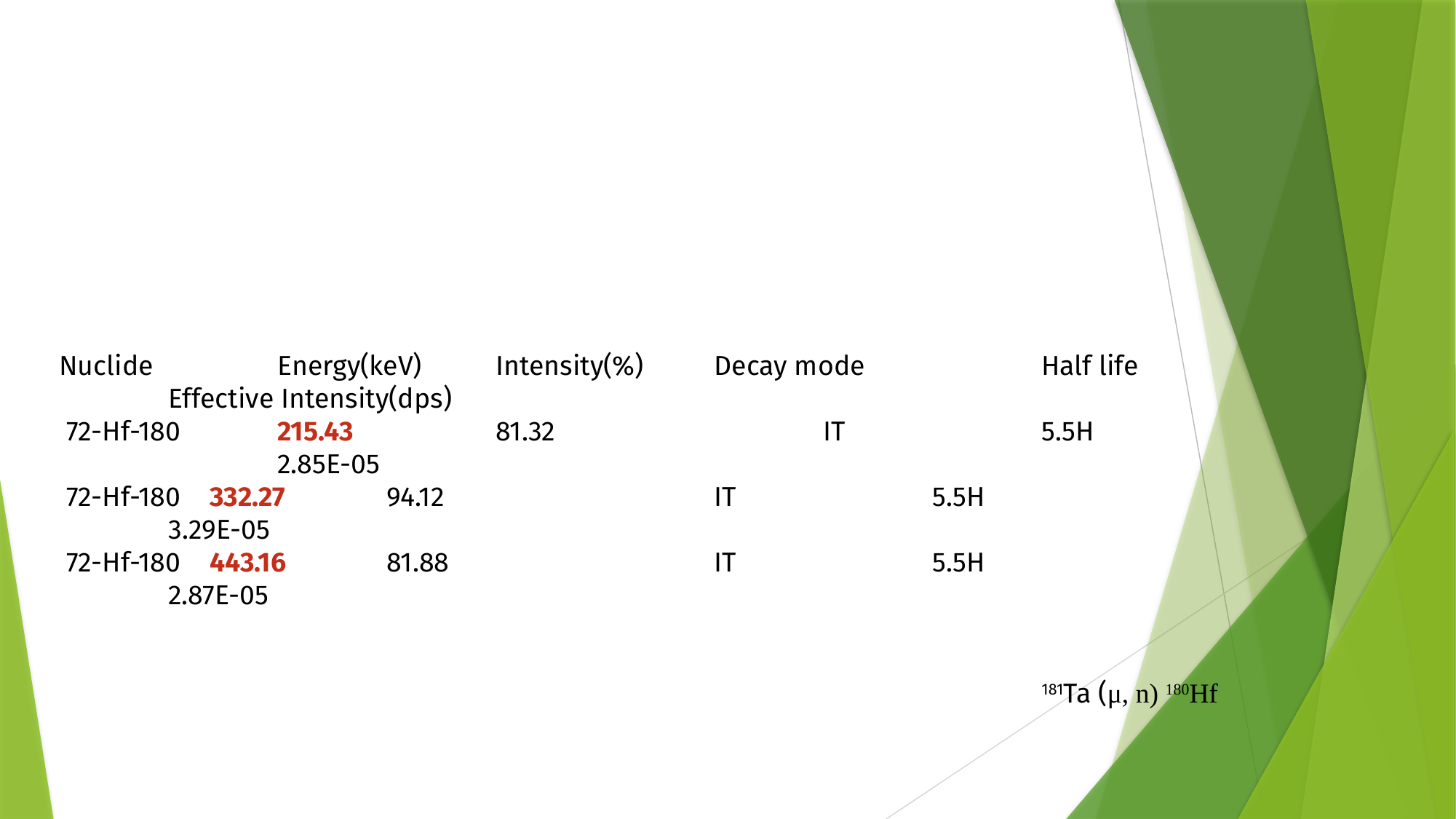

Nuclide		Energy(keV)	Intensity(%)	Decay mode		Half life		Effective Intensity(dps)
 72-Hf-180	215.43     	81.32   			IT      		5.5H     			2.85E-05
 72-Hf-180    332.27     	94.12  			IT      		5.5H     			3.29E-05
 72-Hf-180    443.16     	81.88   			IT      		5.5H     			2.87E-05

									181Ta (μ, n) 180Hf